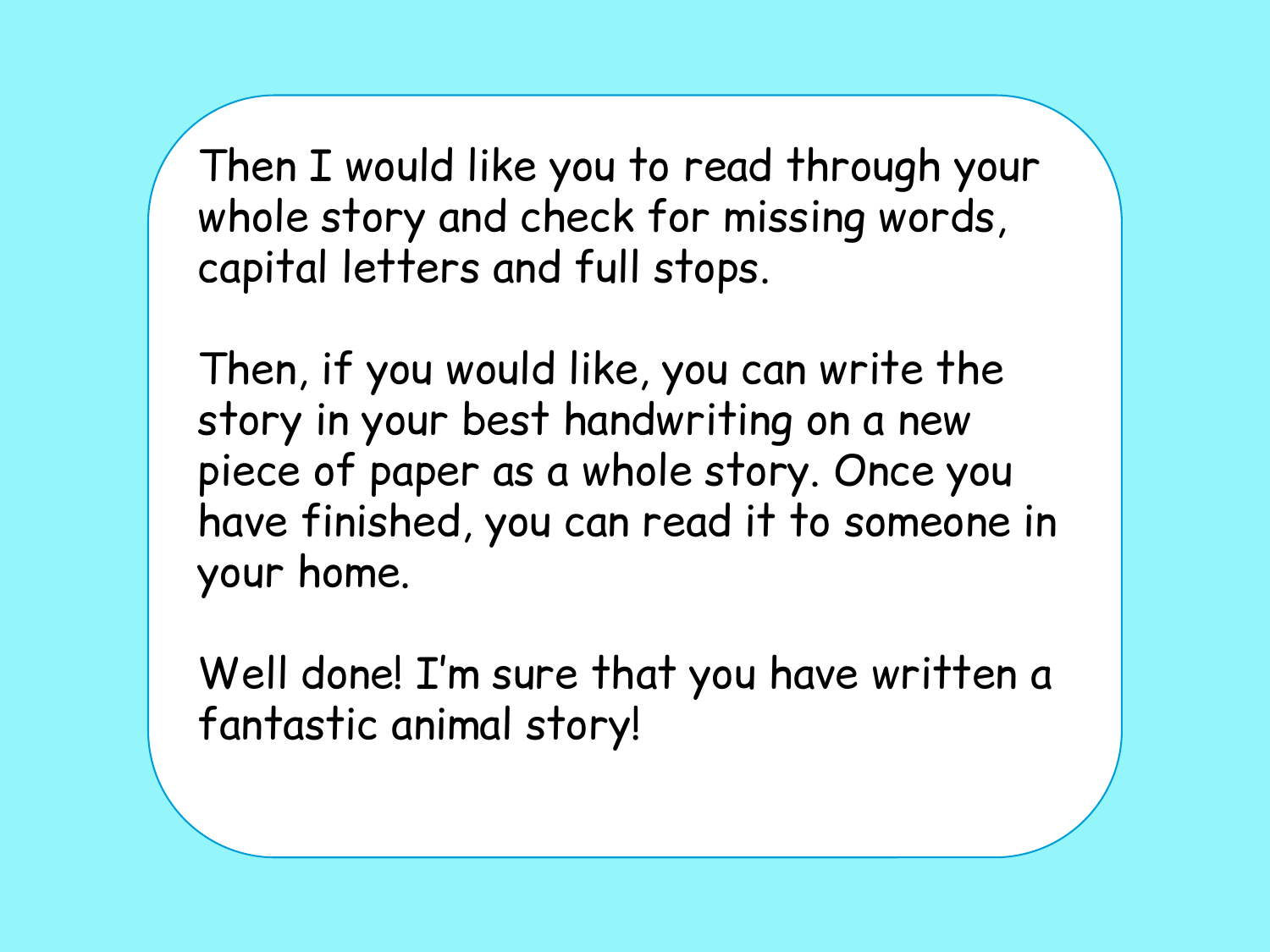

#
Then I would like you to read through your whole story and check for missing words, capital letters and full stops.

Then, if you would like, you can write the story in your best handwriting on a new piece of paper as a whole story. Once you have finished, you can read it to someone in your home.

Well done! I’m sure that you have written a fantastic animal story!